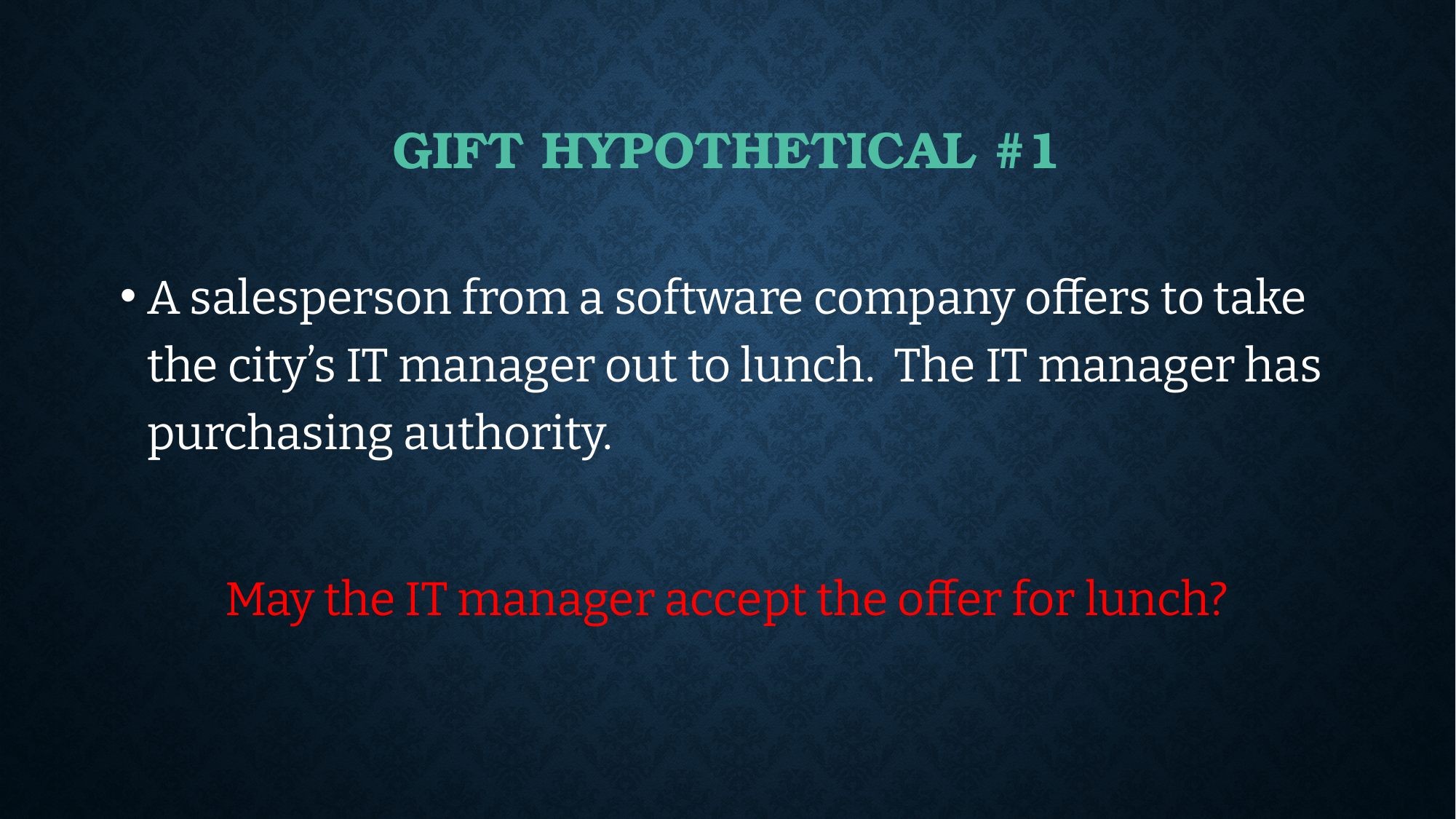

# Gift hypothetical #1
A salesperson from a software company offers to take the city’s IT manager out to lunch.  The IT manager has purchasing authority.

May the IT manager accept the offer for lunch?